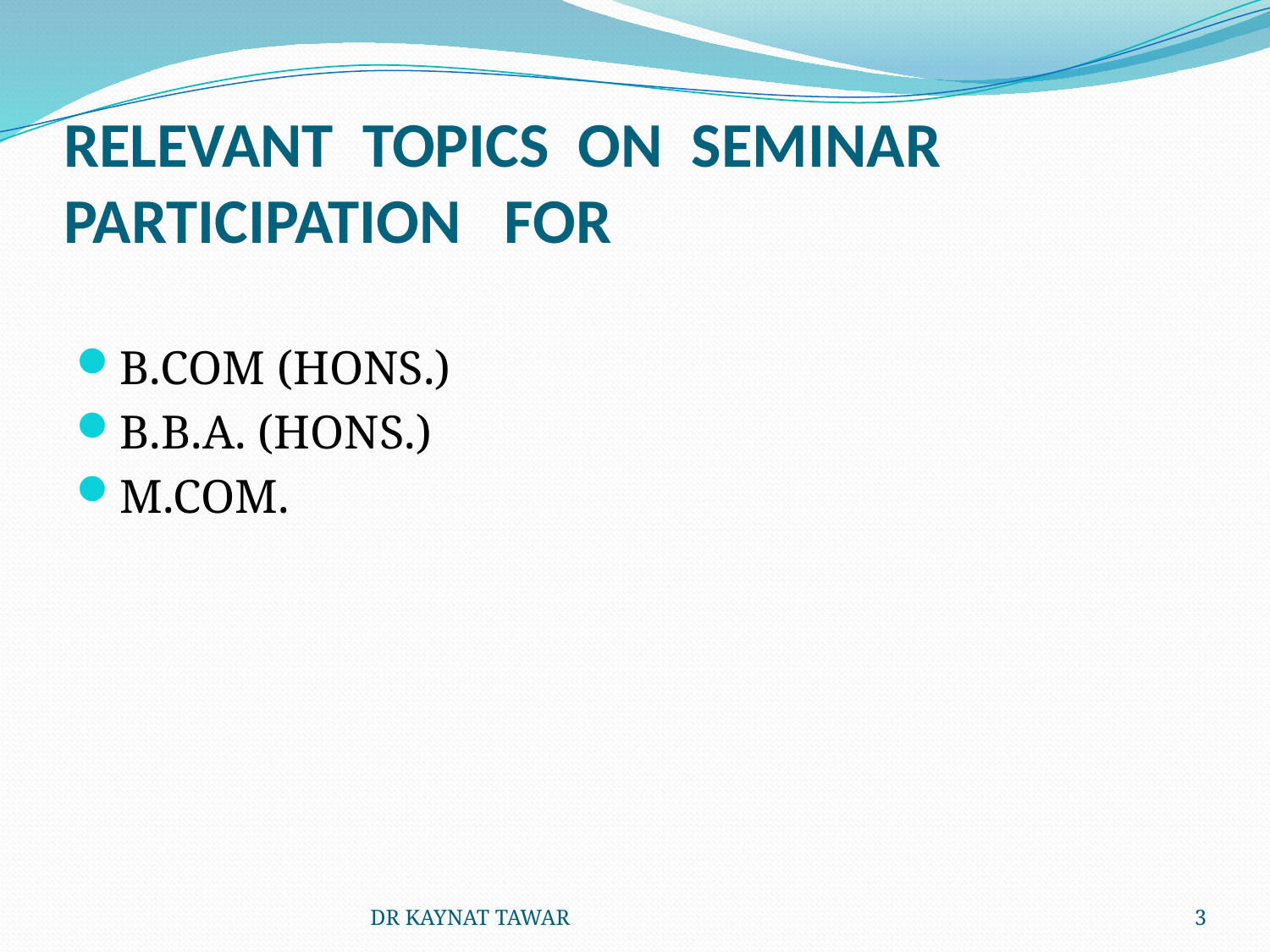

# RELEVANT  TOPICS  ON  SEMINAR PARTICIPATION   FOR

B.COM (HONS.)
B.B.A. (HONS.)
M.COM.

DR KAYNAT TAWAR
3